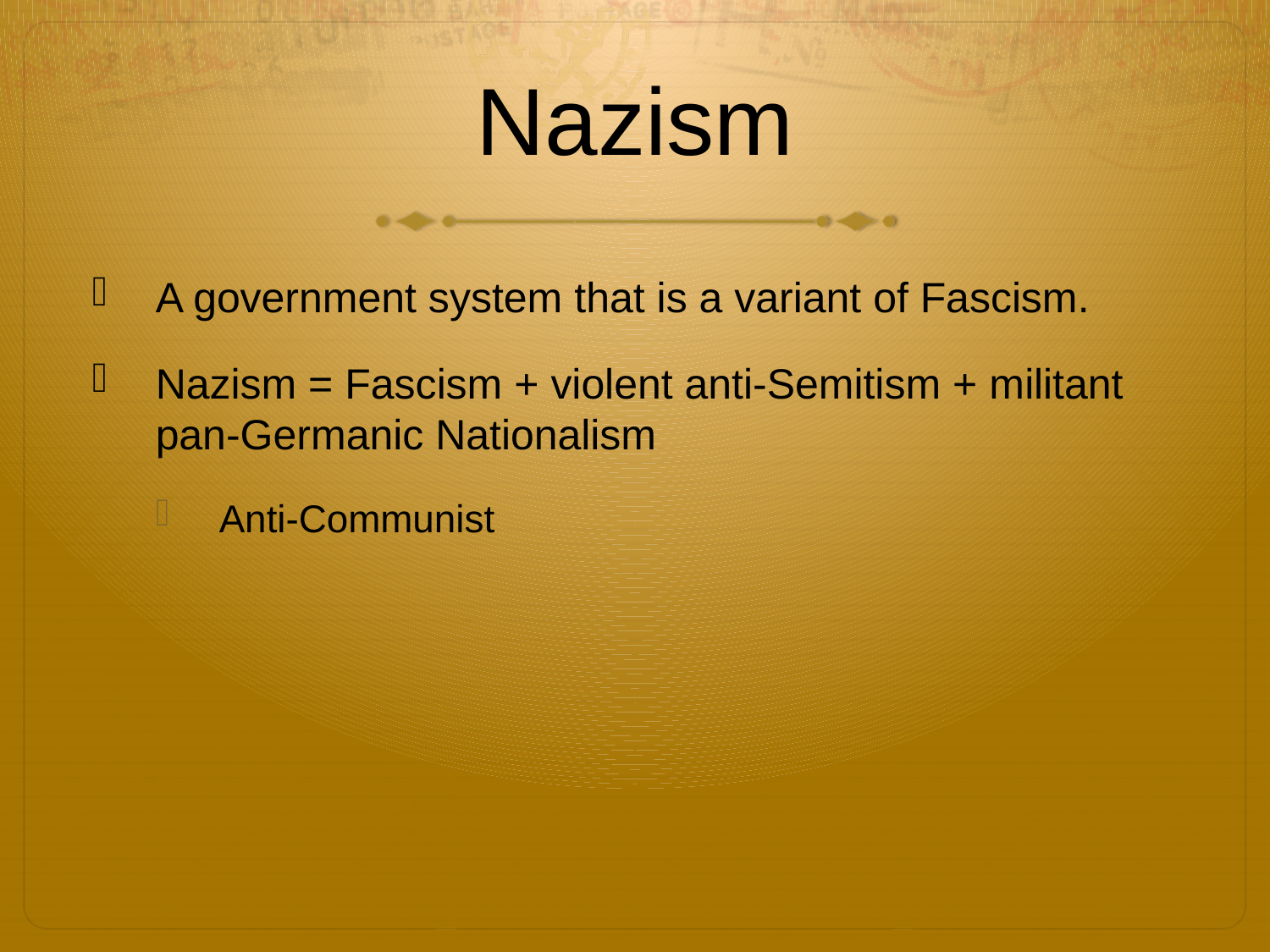

# Nazism
A government system that is a variant of Fascism.
Nazism = Fascism + violent anti-Semitism + militant pan-Germanic Nationalism
Anti-Communist